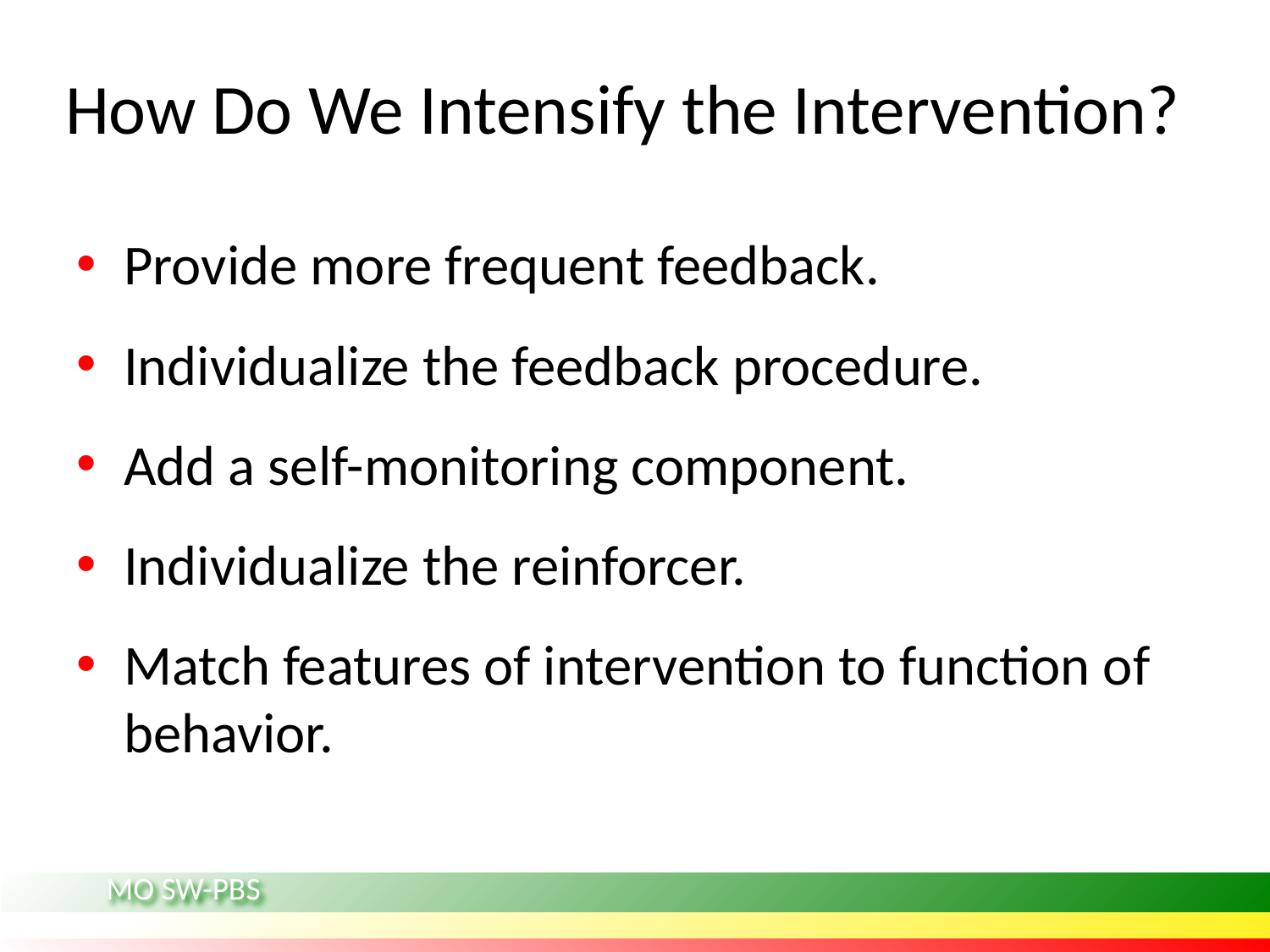

# How Do We Intensify the Intervention?
Provide more frequent feedback.
Individualize the feedback procedure.
Add a self-monitoring component.
Individualize the reinforcer.
Match features of intervention to function of behavior.